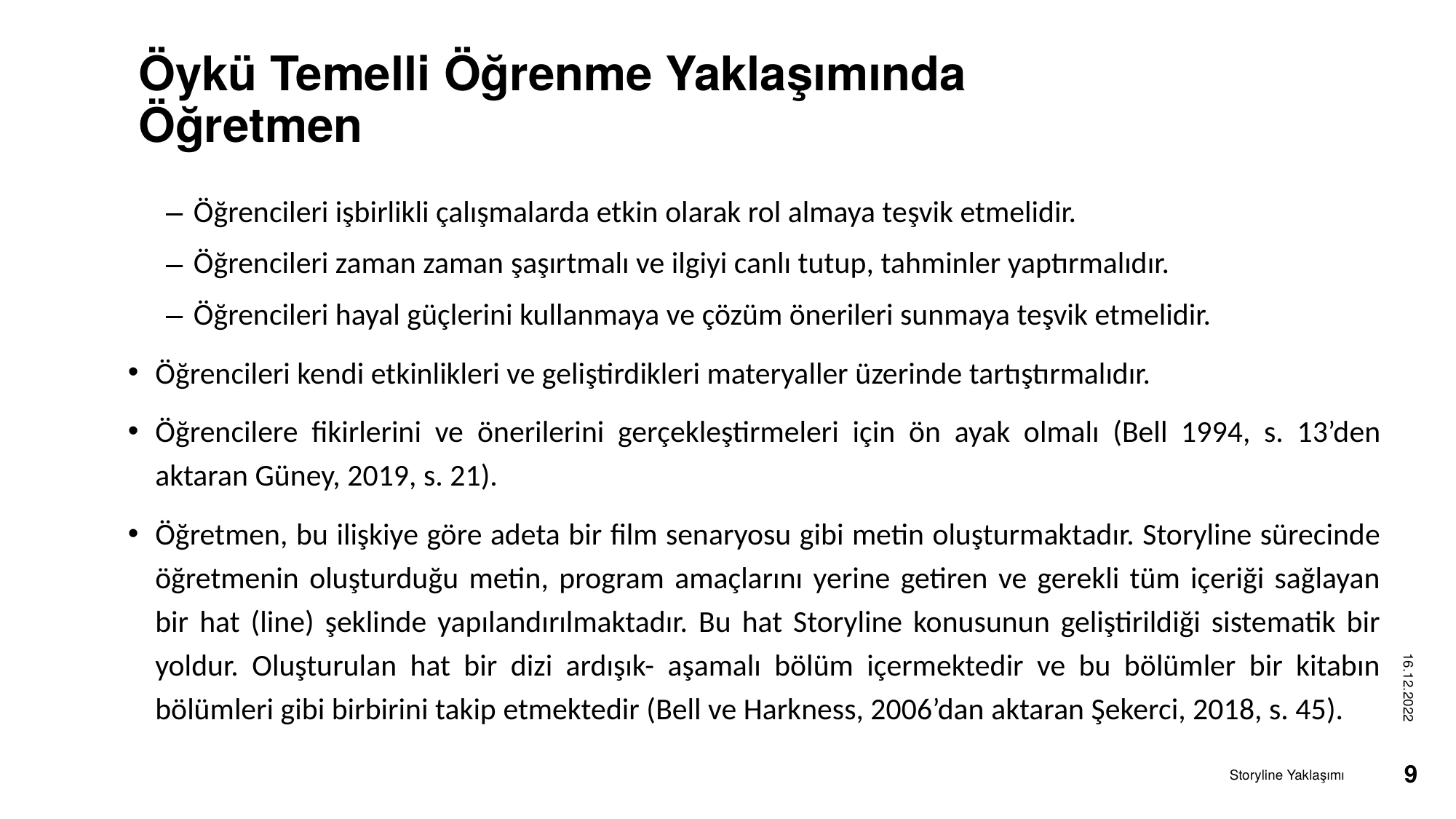

# Öykü Temelli Öğrenme Yaklaşımında Öğretmen
Öğrencileri işbirlikli çalışmalarda etkin olarak rol almaya teşvik etmelidir.
Öğrencileri zaman zaman şaşırtmalı ve ilgiyi canlı tutup, tahminler yaptırmalıdır.
Öğrencileri hayal güçlerini kullanmaya ve çözüm önerileri sunmaya teşvik etmelidir.
Öğrencileri kendi etkinlikleri ve geliştirdikleri materyaller üzerinde tartıştırmalıdır.
Öğrencilere fikirlerini ve önerilerini gerçekleştirmeleri için ön ayak olmalı (Bell 1994, s. 13’den aktaran Güney, 2019, s. 21).
Öğretmen, bu ilişkiye göre adeta bir film senaryosu gibi metin oluşturmaktadır. Storyline sürecinde öğretmenin oluşturduğu metin, program amaçlarını yerine getiren ve gerekli tüm içeriği sağlayan bir hat (line) şeklinde yapılandırılmaktadır. Bu hat Storyline konusunun geliştirildiği sistematik bir yoldur. Oluşturulan hat bir dizi ardışık- aşamalı bölüm içermektedir ve bu bölümler bir kitabın bölümleri gibi birbirini takip etmektedir (Bell ve Harkness, 2006’dan aktaran Şekerci, 2018, s. 45).

16.12.2022
Storyline Yaklaşımı
9